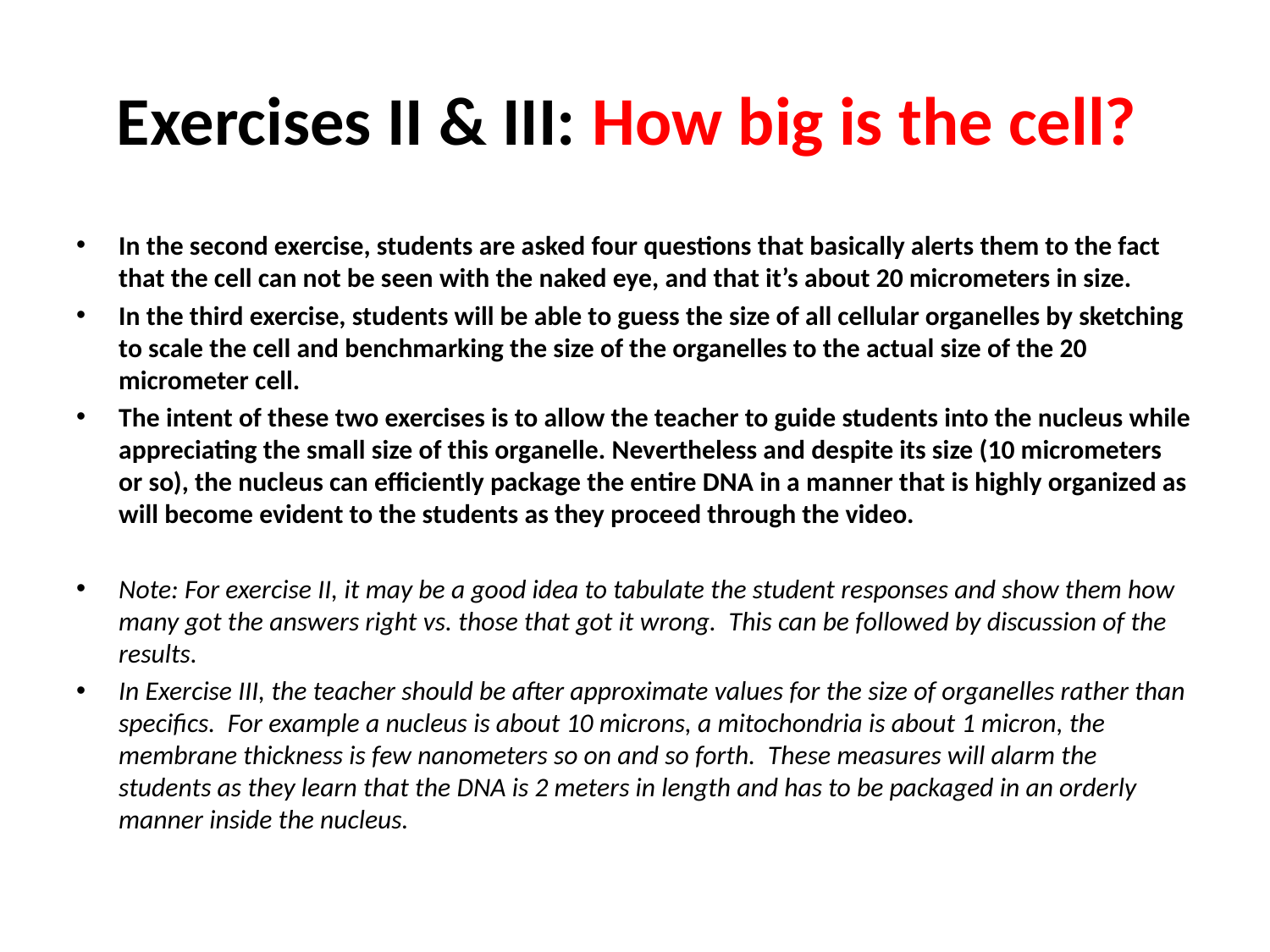

# Exercises II & III: How big is the cell?
In the second exercise, students are asked four questions that basically alerts them to the fact that the cell can not be seen with the naked eye, and that it’s about 20 micrometers in size.
In the third exercise, students will be able to guess the size of all cellular organelles by sketching to scale the cell and benchmarking the size of the organelles to the actual size of the 20 micrometer cell.
The intent of these two exercises is to allow the teacher to guide students into the nucleus while appreciating the small size of this organelle. Nevertheless and despite its size (10 micrometers or so), the nucleus can efficiently package the entire DNA in a manner that is highly organized as will become evident to the students as they proceed through the video.

Note: For exercise II, it may be a good idea to tabulate the student responses and show them how many got the answers right vs. those that got it wrong.  This can be followed by discussion of the results.
In Exercise III, the teacher should be after approximate values for the size of organelles rather than specifics.  For example a nucleus is about 10 microns, a mitochondria is about 1 micron, the membrane thickness is few nanometers so on and so forth.  These measures will alarm the students as they learn that the DNA is 2 meters in length and has to be packaged in an orderly manner inside the nucleus.